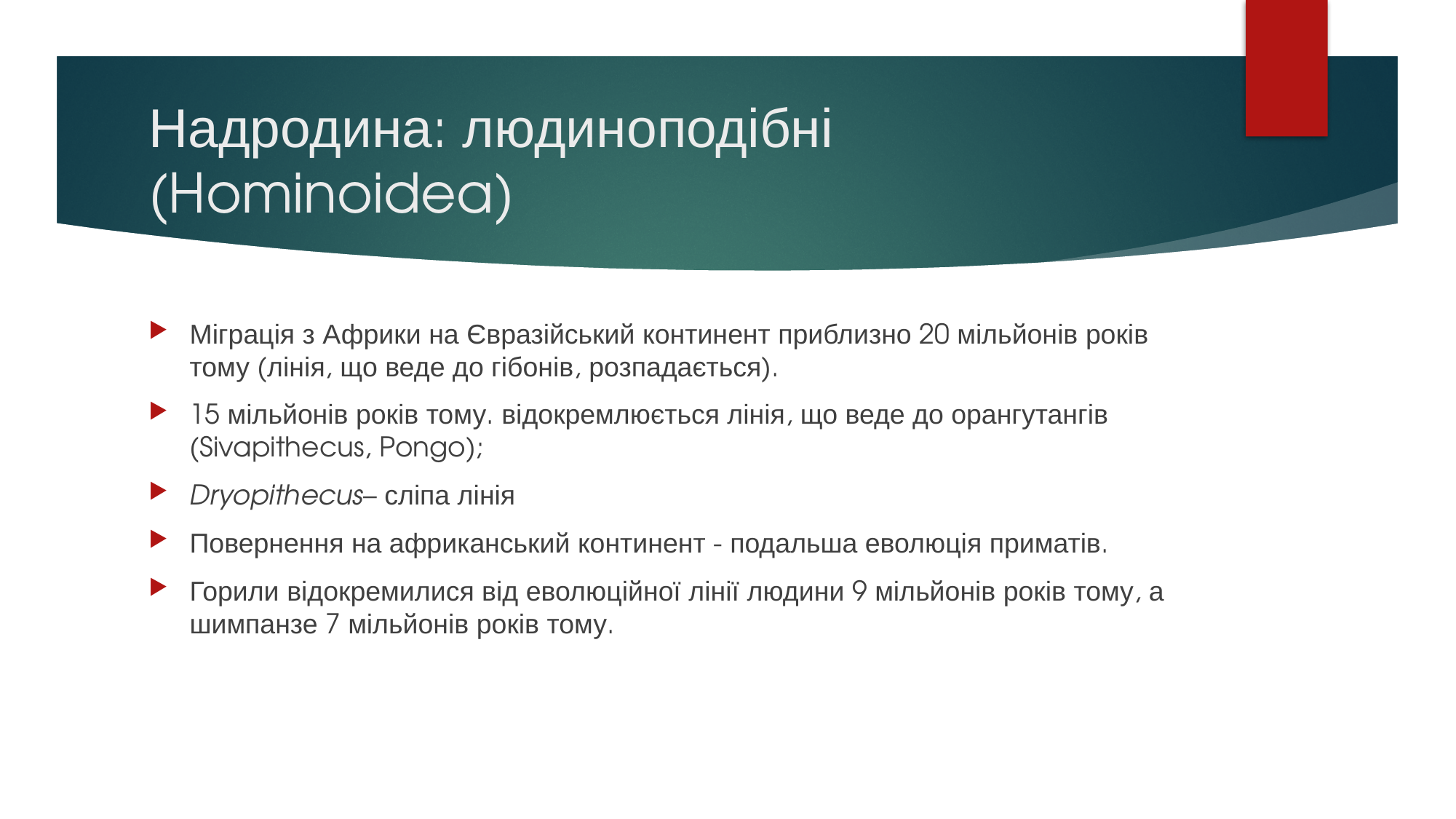

# Надродина: людиноподібні  (Hominoidea)
Міграція з Африки на Євразійський континент приблизно 20 мільйонів років тому (лінія, що веде до гібонів, розпадається).
15 мільйонів років тому. відокремлюється лінія, що веде до орангутангів (Sivapithecus, Pongo);
Dryopithecus– сліпа лінія
Повернення на африканський континент - подальша еволюція приматів.
Горили відокремилися від еволюційної лінії людини 9 мільйонів років тому, а шимпанзе 7 мільйонів років тому.